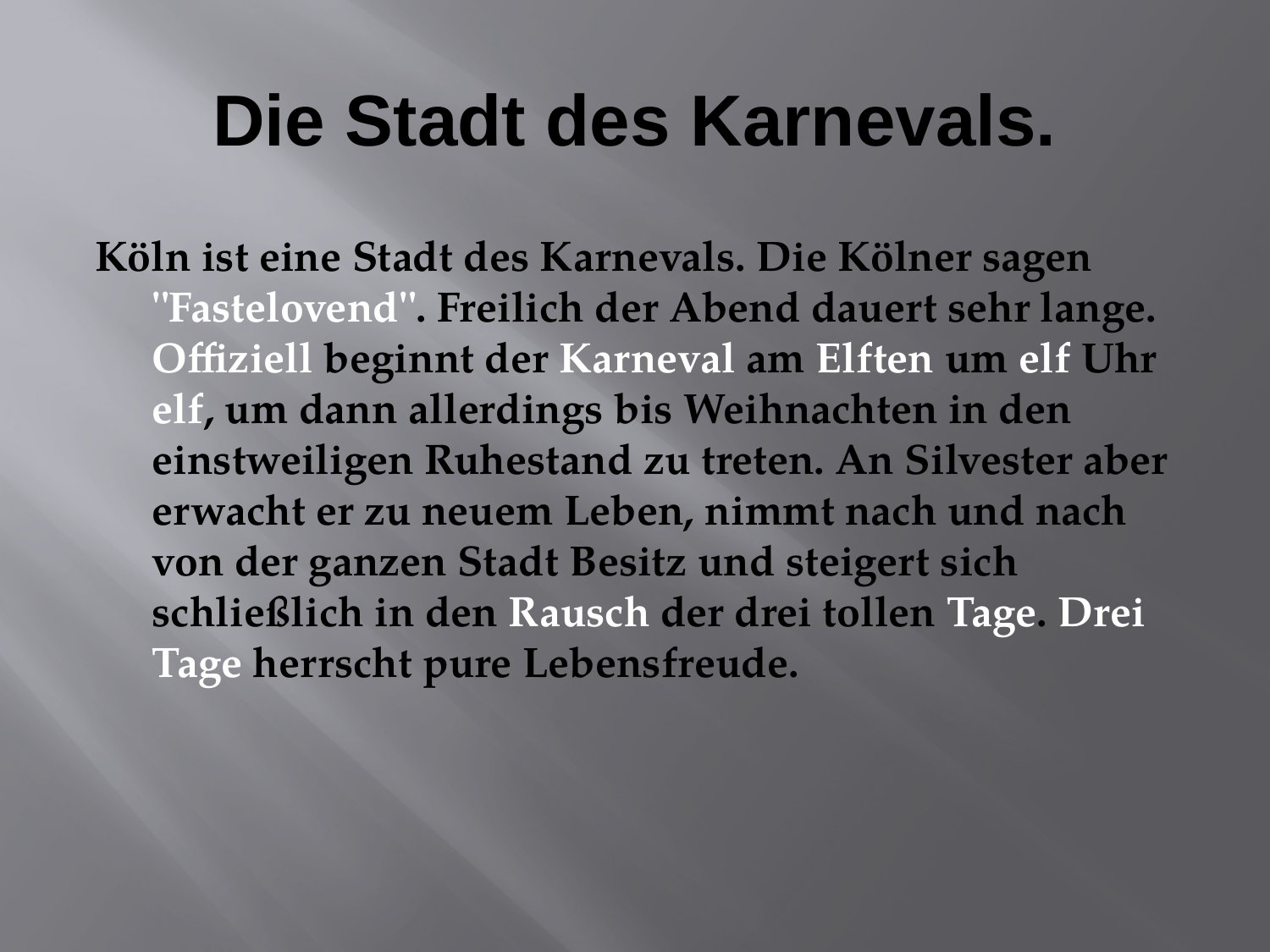

# Die Stadt des Karnevals.
Köln ist eine Stadt des Karnevals. Die Kölner sagen "Fastelovend". Freilich der Abend dauert sehr lange. Offiziell beginnt der Karneval am Elften um elf Uhr elf, um dann allerdings bis Weihnachten in den einstweiligen Ruhestand zu treten. An Silvester aber erwacht er zu neuem Leben, nimmt nach und nach von der ganzen Stadt Besitz und steigert sich schließlich in den Rausch der drei tollen Tage. Drei Tage herrscht pure Lebensfreude.